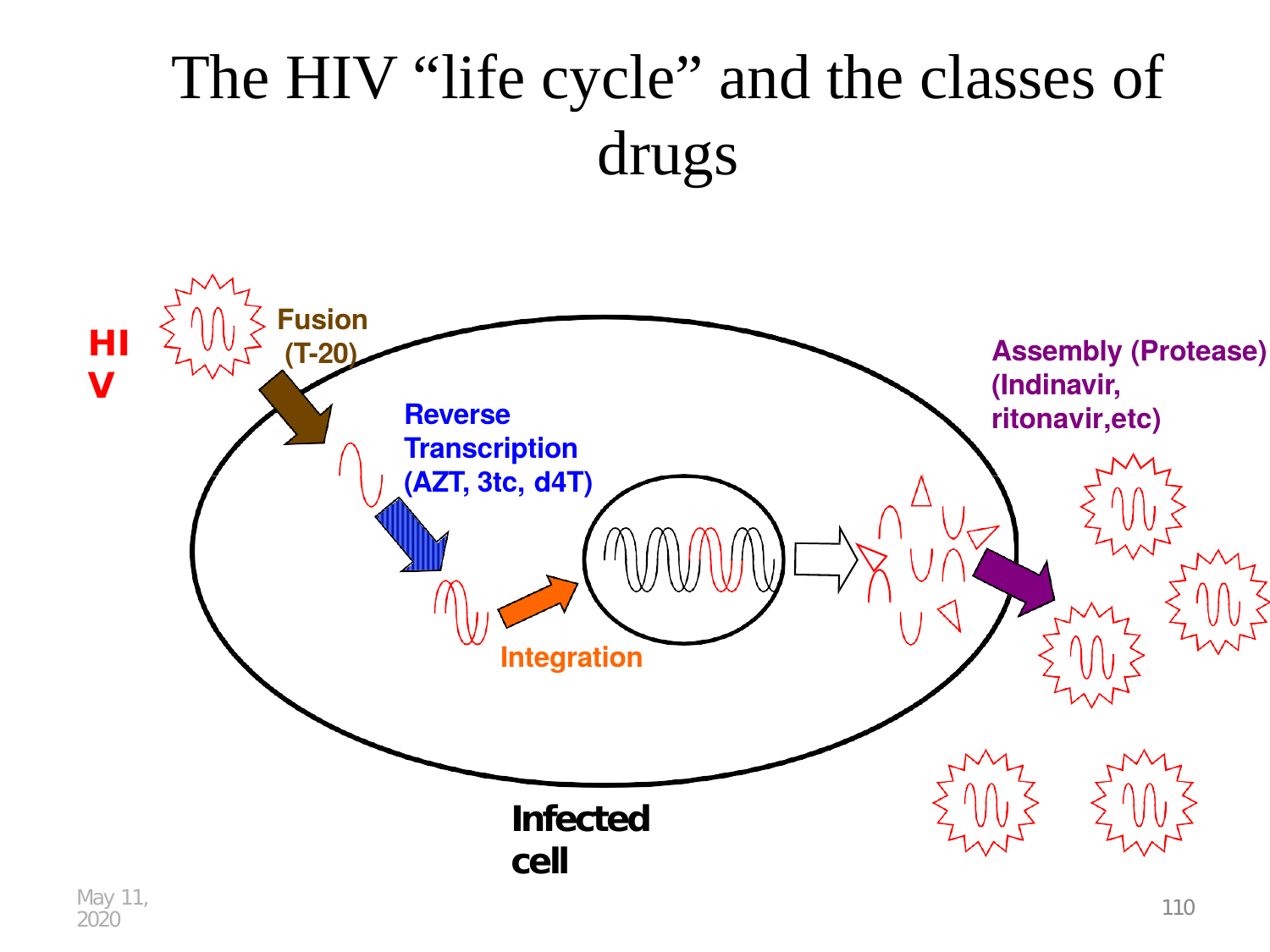

# The HIV “life cycle” and the classes of drugs

Fusion  (T-20)
HIV
Assembly (Protease)
(Indinavir,  ritonavir,etc)
Reverse  Transcription  (AZT, 3tc, d4T)

Integration

Infected cell
May 11, 2020
110